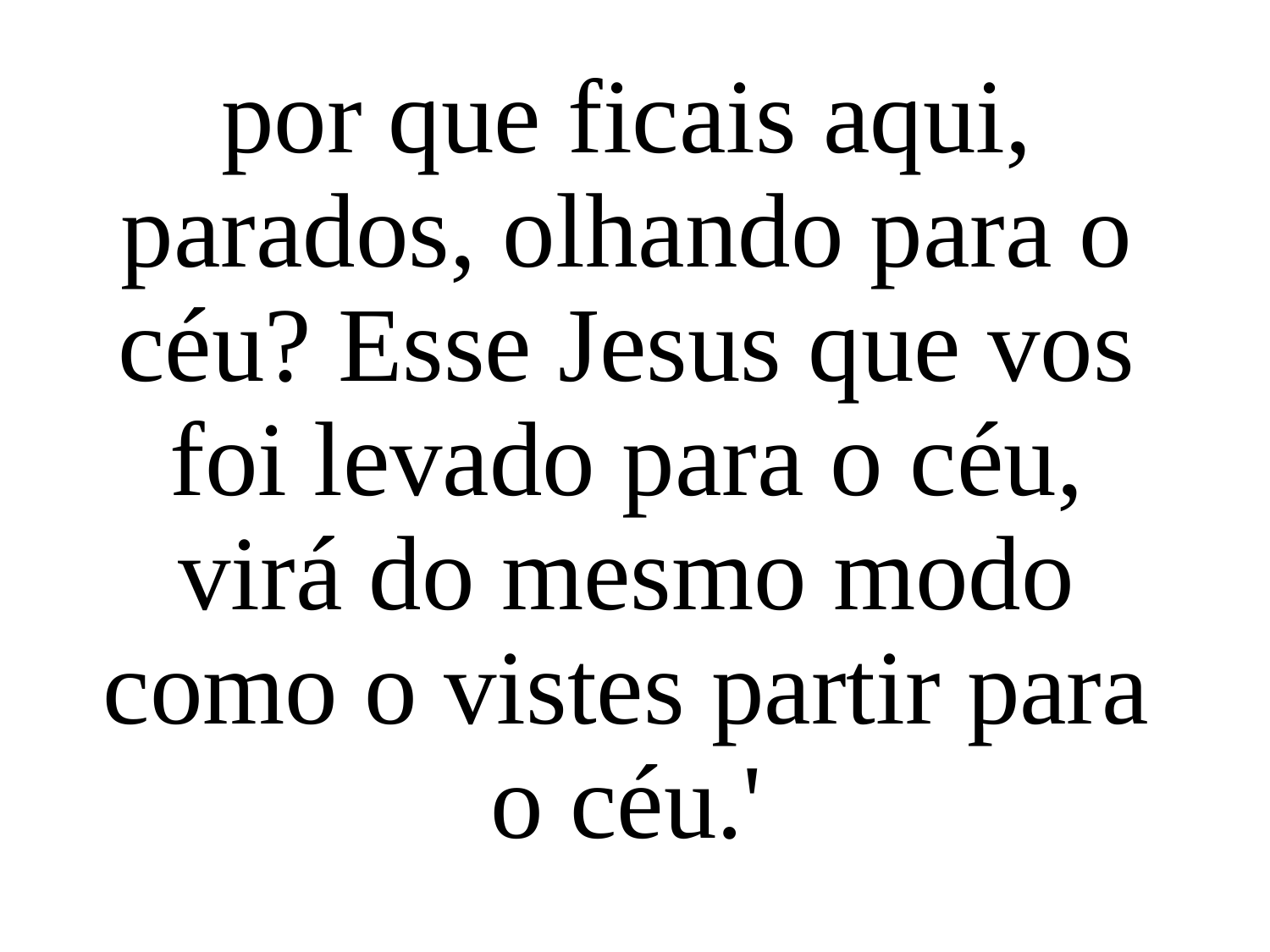

por que ficais aqui, parados, olhando para o céu? Esse Jesus que vos foi levado para o céu,
virá do mesmo modo como o vistes partir para o céu.'